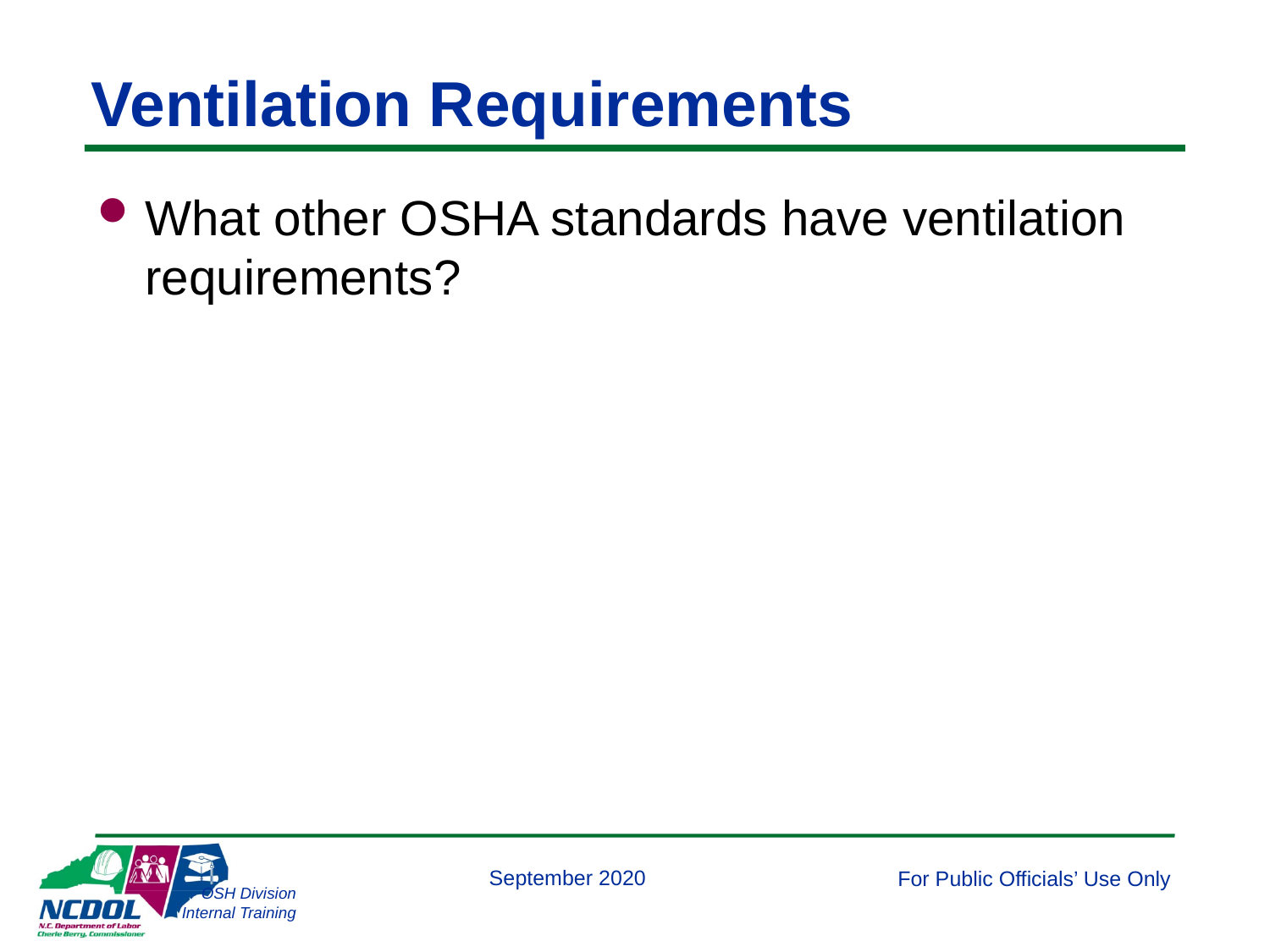

# Ventilation Requirements
What other OSHA standards have ventilation requirements?